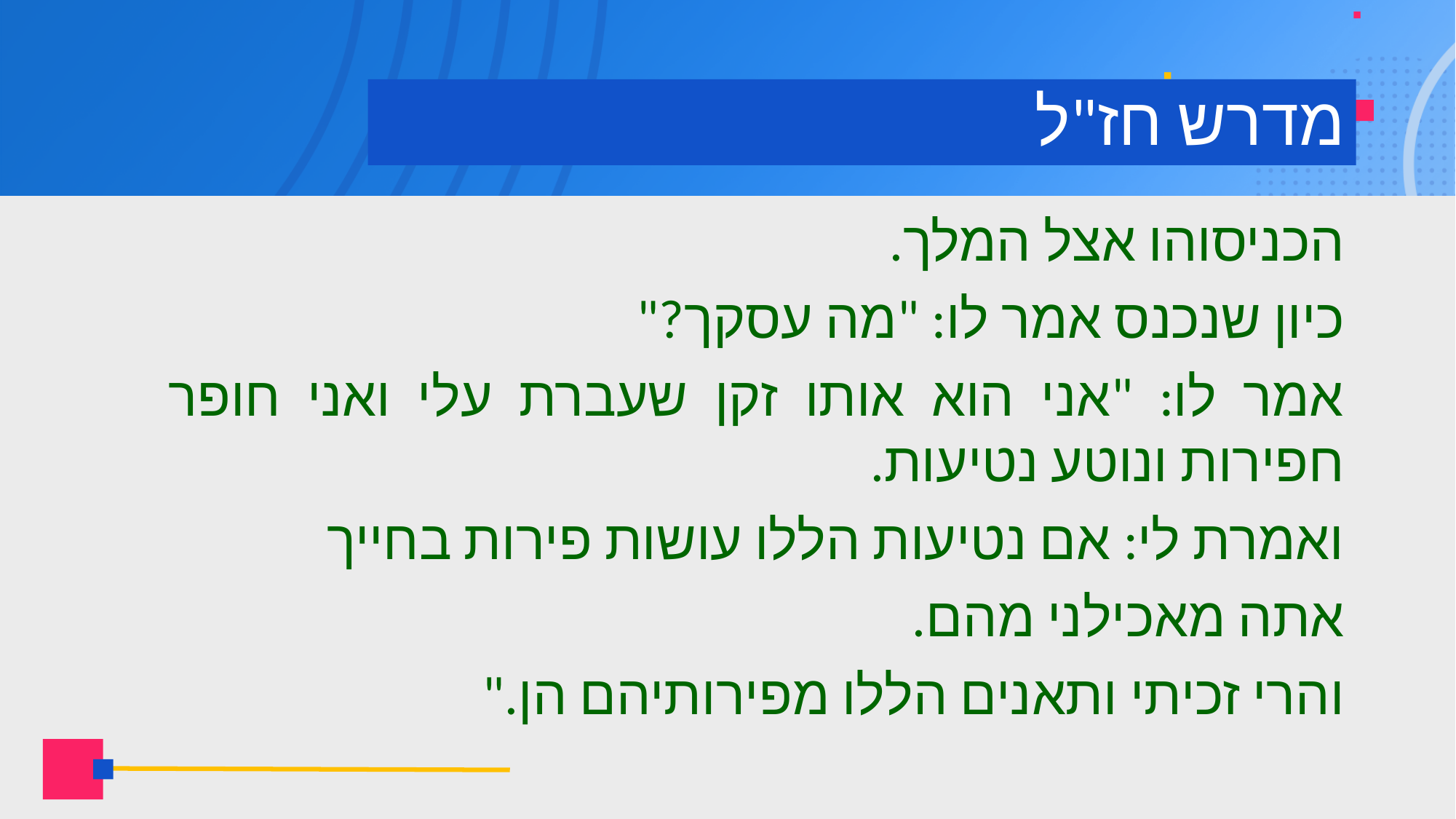

# מדרש חז"ל
הכניסוהו אצל המלך.
כיון שנכנס אמר לו: "מה עסקך?"
אמר לו: "אני הוא אותו זקן שעברת עלי ואני חופר חפירות ונוטע נטיעות.
ואמרת לי: אם נטיעות הללו עושות פירות בחייך
אתה מאכילני מהם.
והרי זכיתי ותאנים הללו מפירותיהם הן."